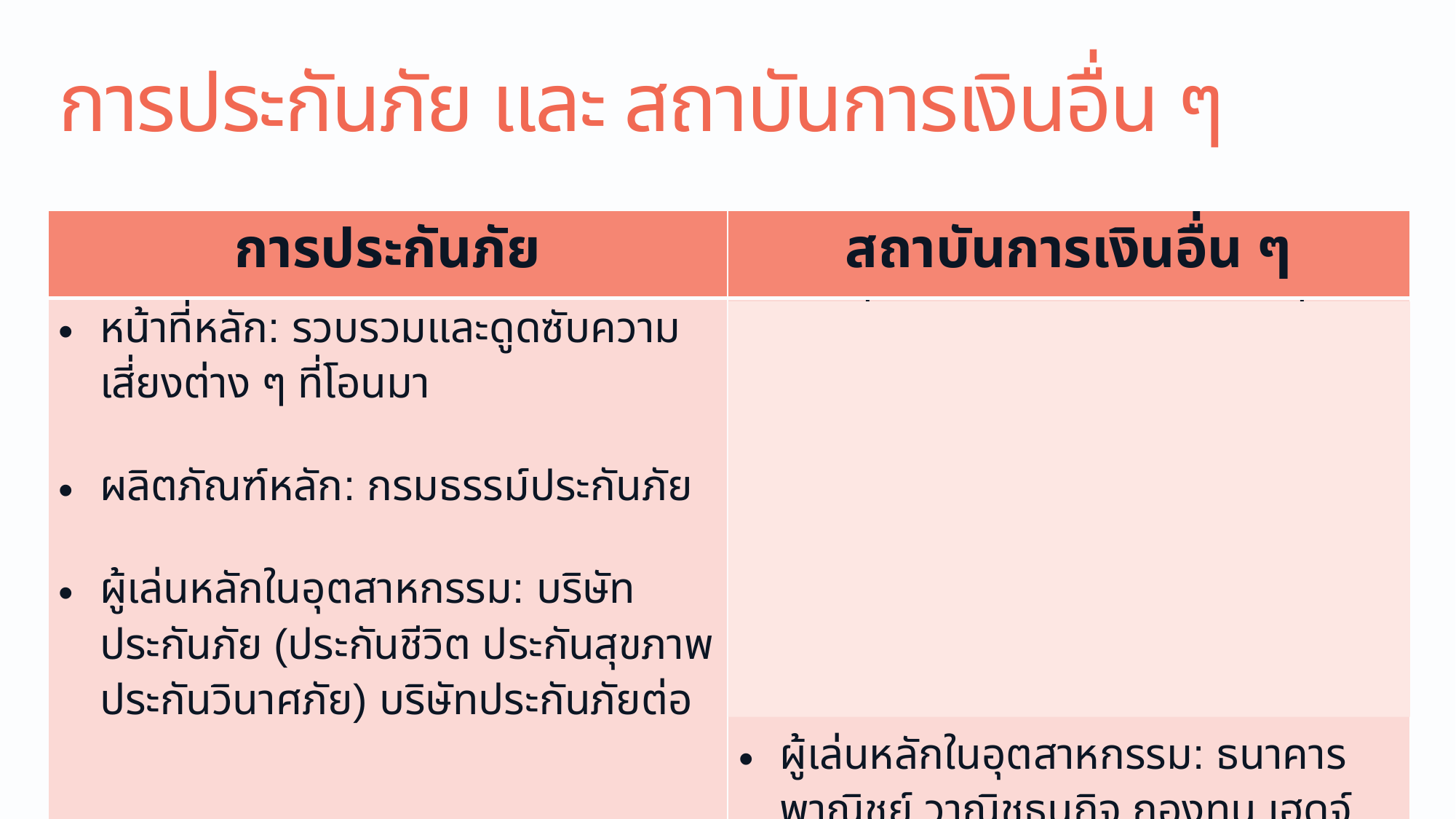

# การประกันภัย และ สถาบันการเงินอื่น ๆ
| การประกันภัย | สถาบันการเงินอื่น ๆ |
| --- | --- |
| หน้าที่หลัก: รวบรวมและดูดซับความเสี่ยงต่าง ๆ ที่โอนมา ผลิตภัณฑ์หลัก: กรมธรรม์ประกันภัย ผู้เล่นหลักในอุตสาหกรรม: บริษัทประกันภัย (ประกันชีวิต ประกันสุขภาพ ประกันวินาศภัย) บริษัทประกันภัยต่อ | หน้าที่หลัก: เป็นตัวกลางแลกเปลี่ยนเงินและความเสี่ยงจากที่หนึ่งไปอีกที่หนึ่ง ผลิตภัณฑ์หลัก: ตราสารต่าง ๆ เช่น เงินกู้ ตราสารหนี้ หลักทรัพย์ ตราสารอนุพันธ์ ผู้เล่นหลักในอุตสาหกรรม: ธนาคารพาณิชย์ วาณิชธนกิจ กองทุน เฮดจ์ฟันด์ |